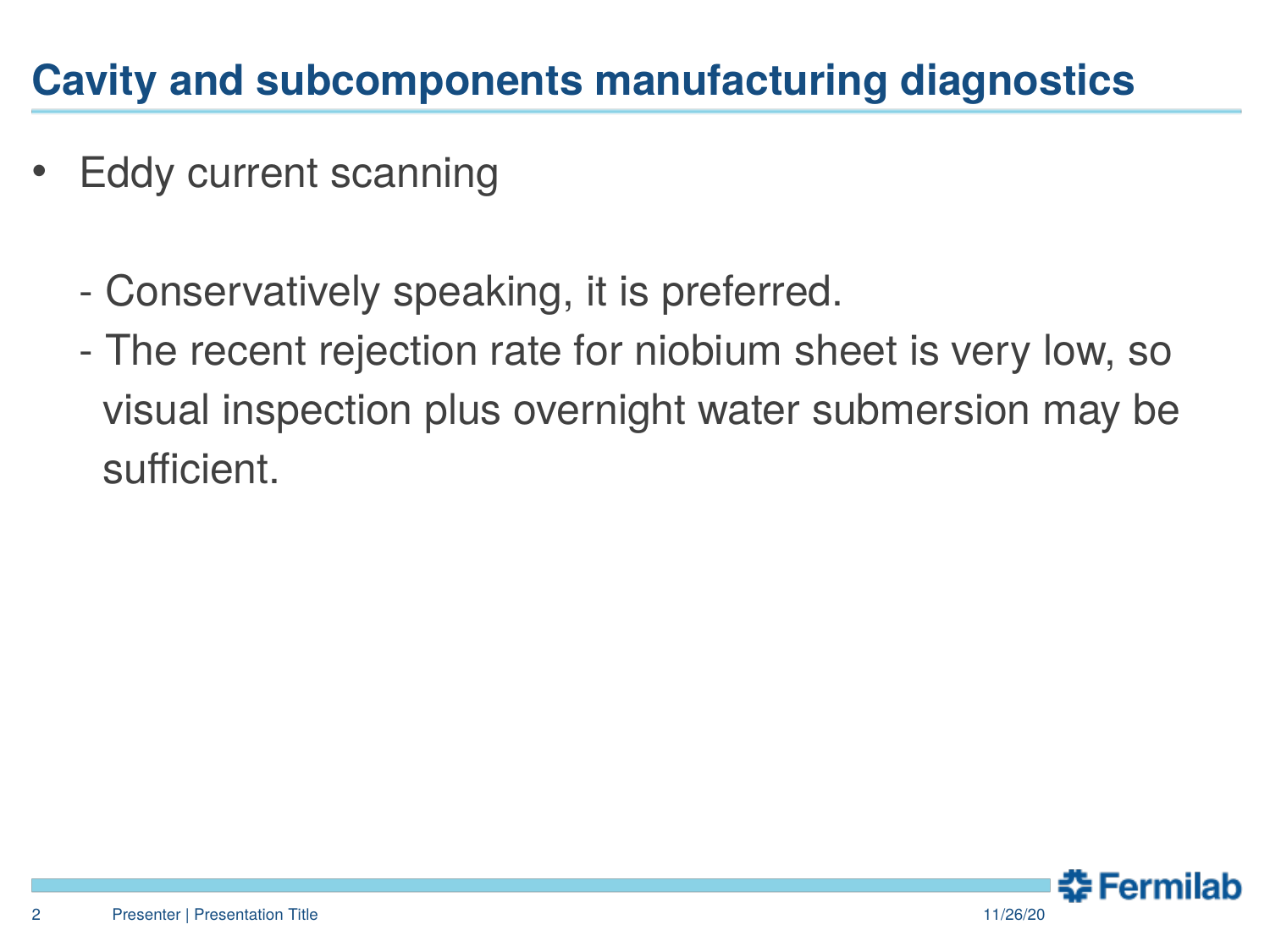

# Cavity and subcomponents manufacturing diagnostics
Eddy current scanning

    - Conservatively speaking, it is preferred.
    - The recent rejection rate for niobium sheet is very low, so
      visual inspection plus overnight water submersion may be
      sufficient.

2
Presenter | Presentation Title
11/26/20